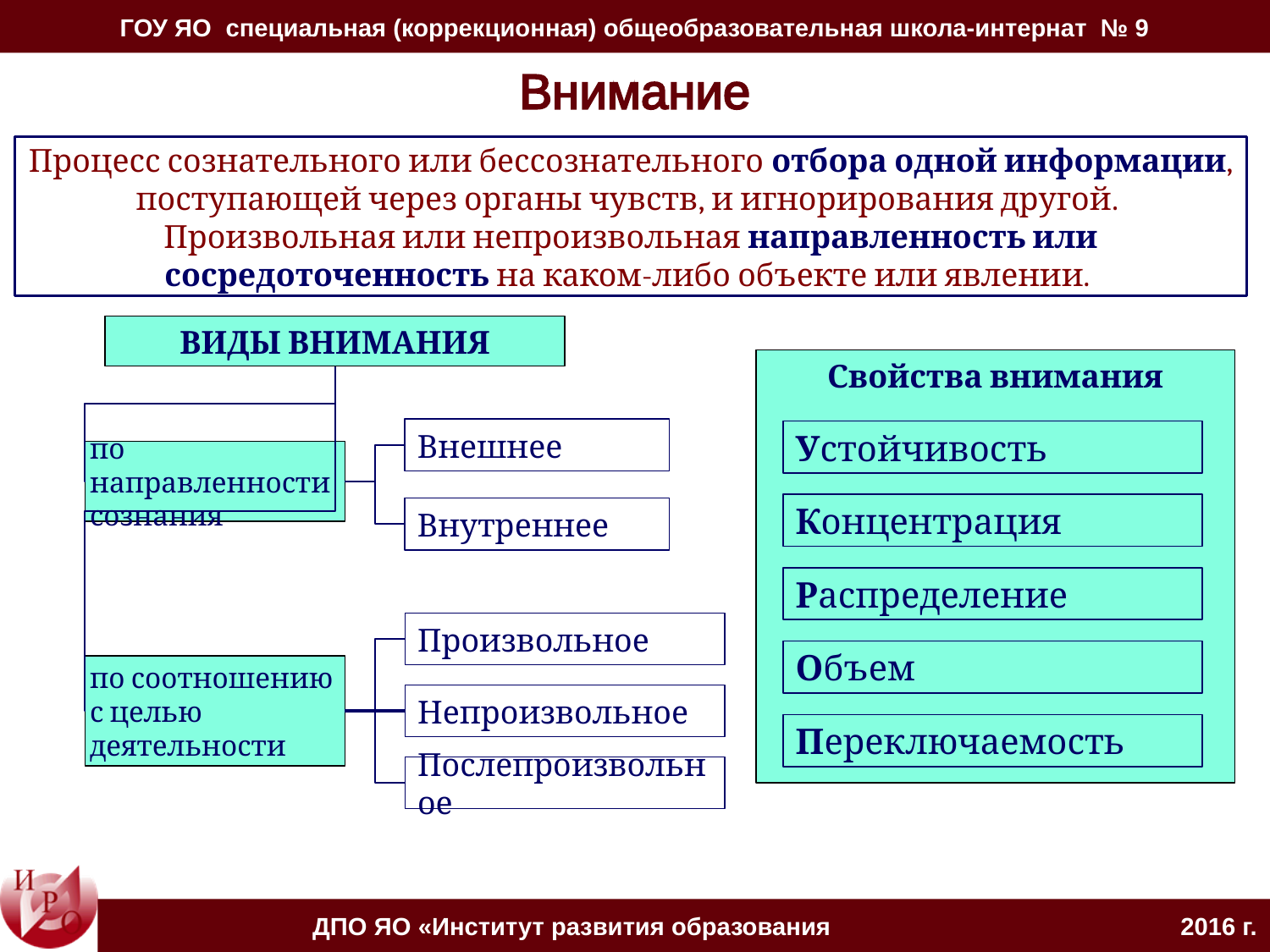

# Внимание
Процесс сознательного или бессознательного отбора одной информации, поступающей через органы чувств, и игнорирования другой.
Произвольная или непроизвольная направленность или сосредоточенность на каком-либо объекте или явлении.
ВИДЫ ВНИМАНИЯ

Свойства внимания
Внешнее
Устойчивость
по направленности сознания
Концентрация
Внутреннее
Распределение
Произвольное
Объем
по соотношению с целью деятельности
Непроизвольное
Переключаемость
Послепроизвольное